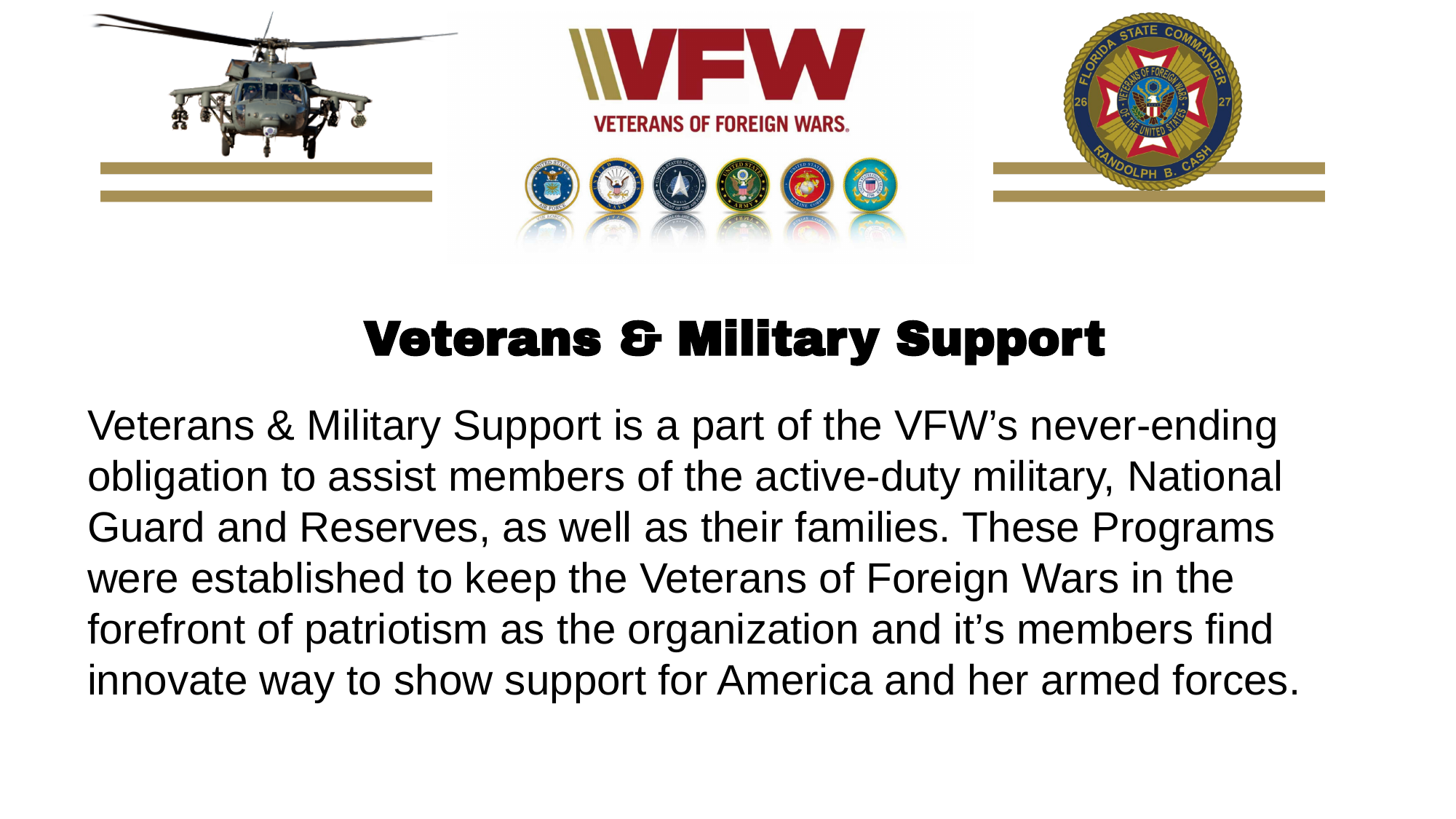

Veterans & Military Support

Veterans & Military Support is a part of the VFW’s never-ending obligation to assist members of the active-duty military, National Guard and Reserves, as well as their families. These Programs were established to keep the Veterans of Foreign Wars in the forefront of patriotism as the organization and it’s members find innovate way to show support for America and her armed forces.